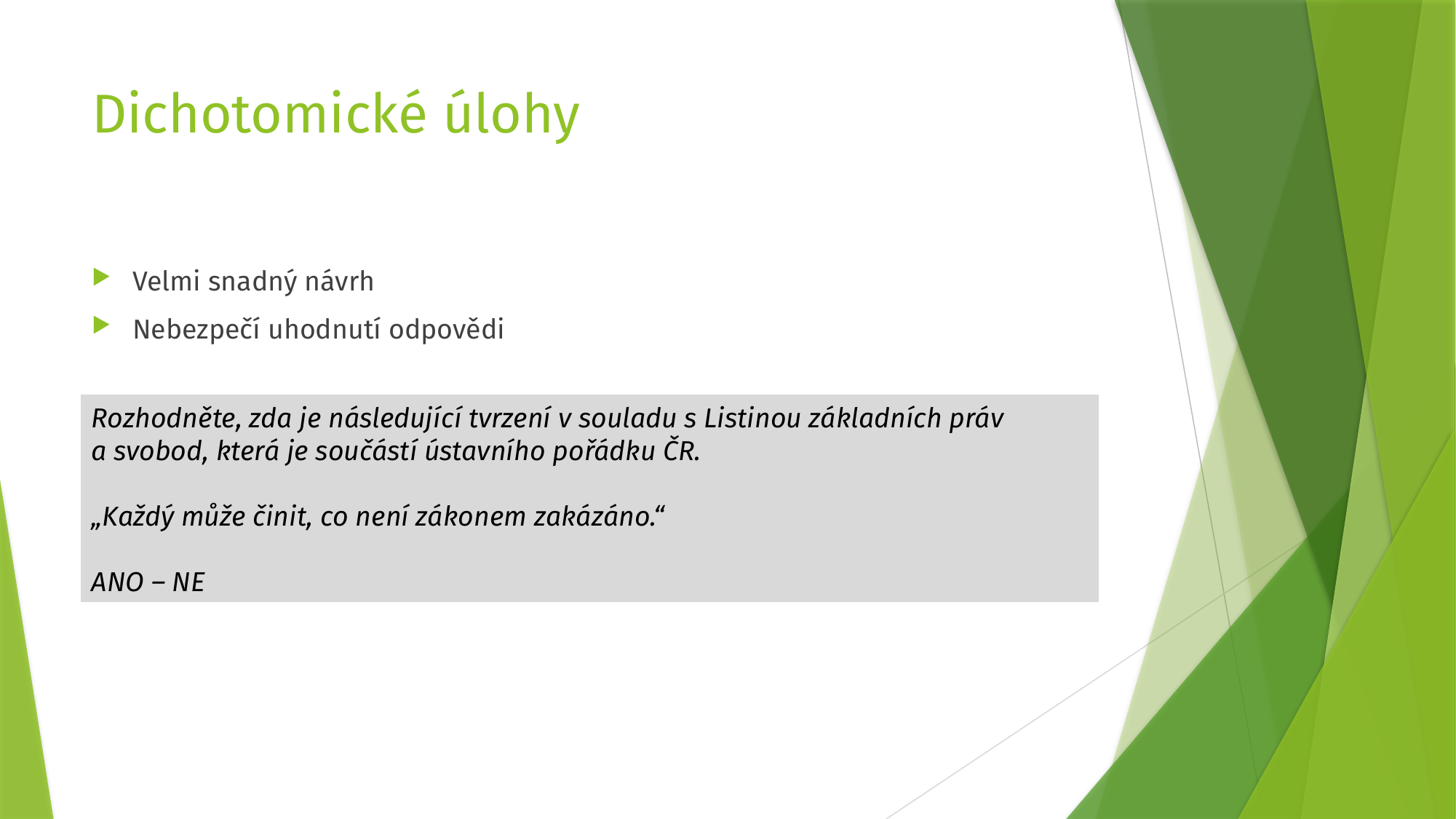

# Dichotomické úlohy
Velmi snadný návrh
Nebezpečí uhodnutí odpovědi
Rozhodněte, zda je následující tvrzení v souladu s Listinou základních práv a svobod, která je součástí ústavního pořádku ČR.

„Každý může činit, co není zákonem zakázáno.“

ANO – NE